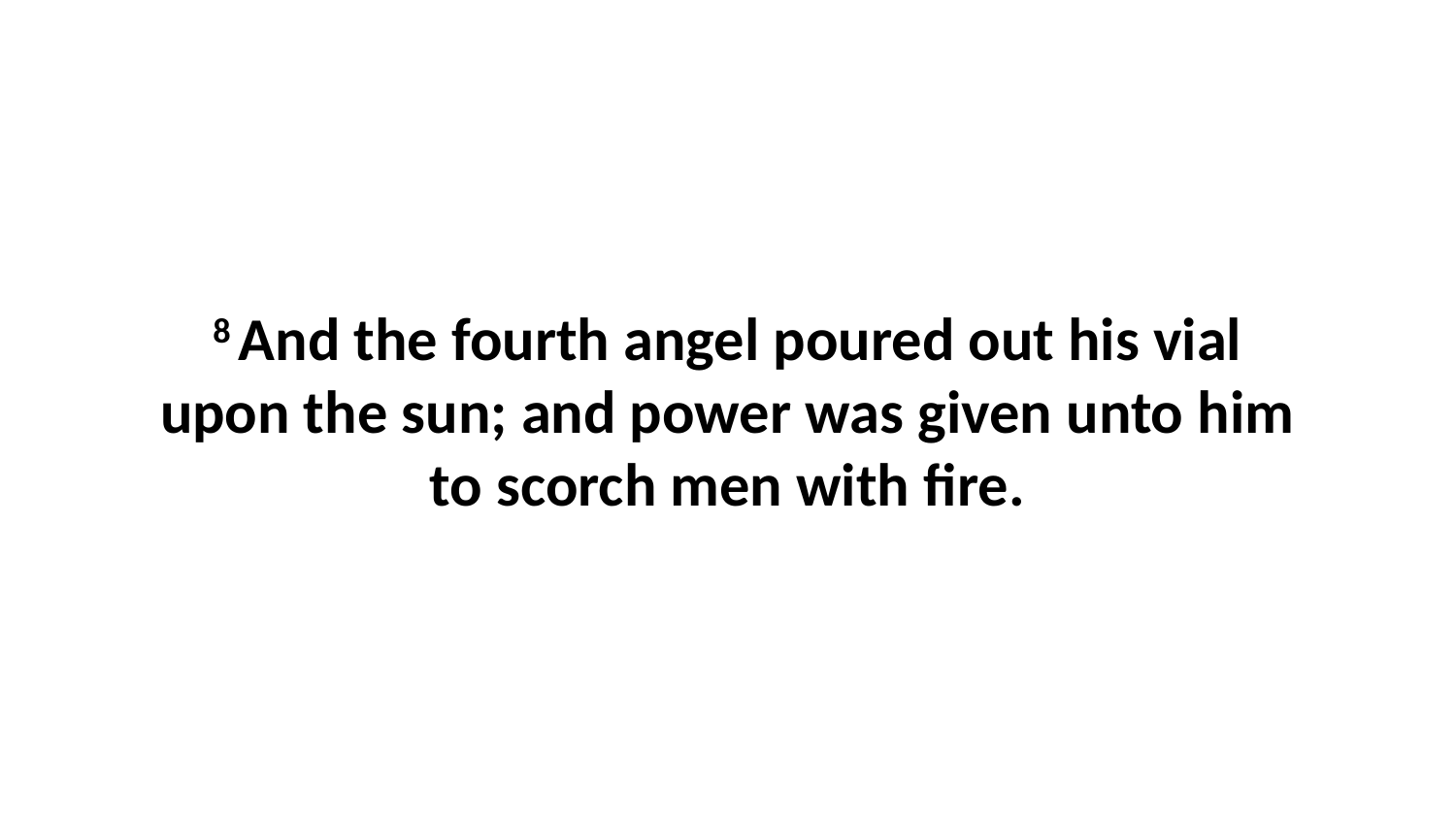

8 And the fourth angel poured out his vial upon the sun; and power was given unto him to scorch men with fire.